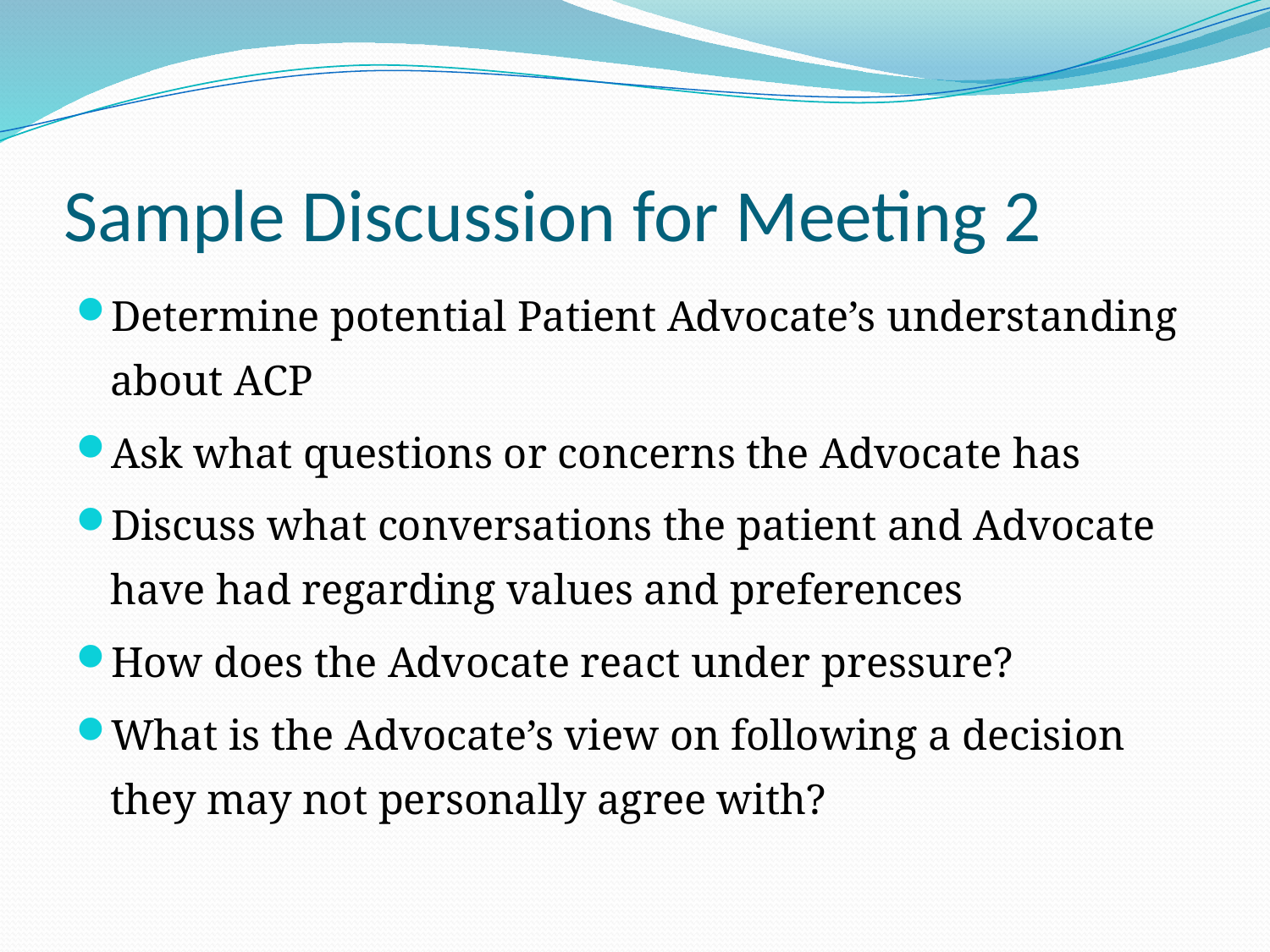

# Sample Discussion for Meeting 2
Determine potential Patient Advocate’s understanding about ACP
Ask what questions or concerns the Advocate has
Discuss what conversations the patient and Advocate have had regarding values and preferences
How does the Advocate react under pressure?
What is the Advocate’s view on following a decision they may not personally agree with?